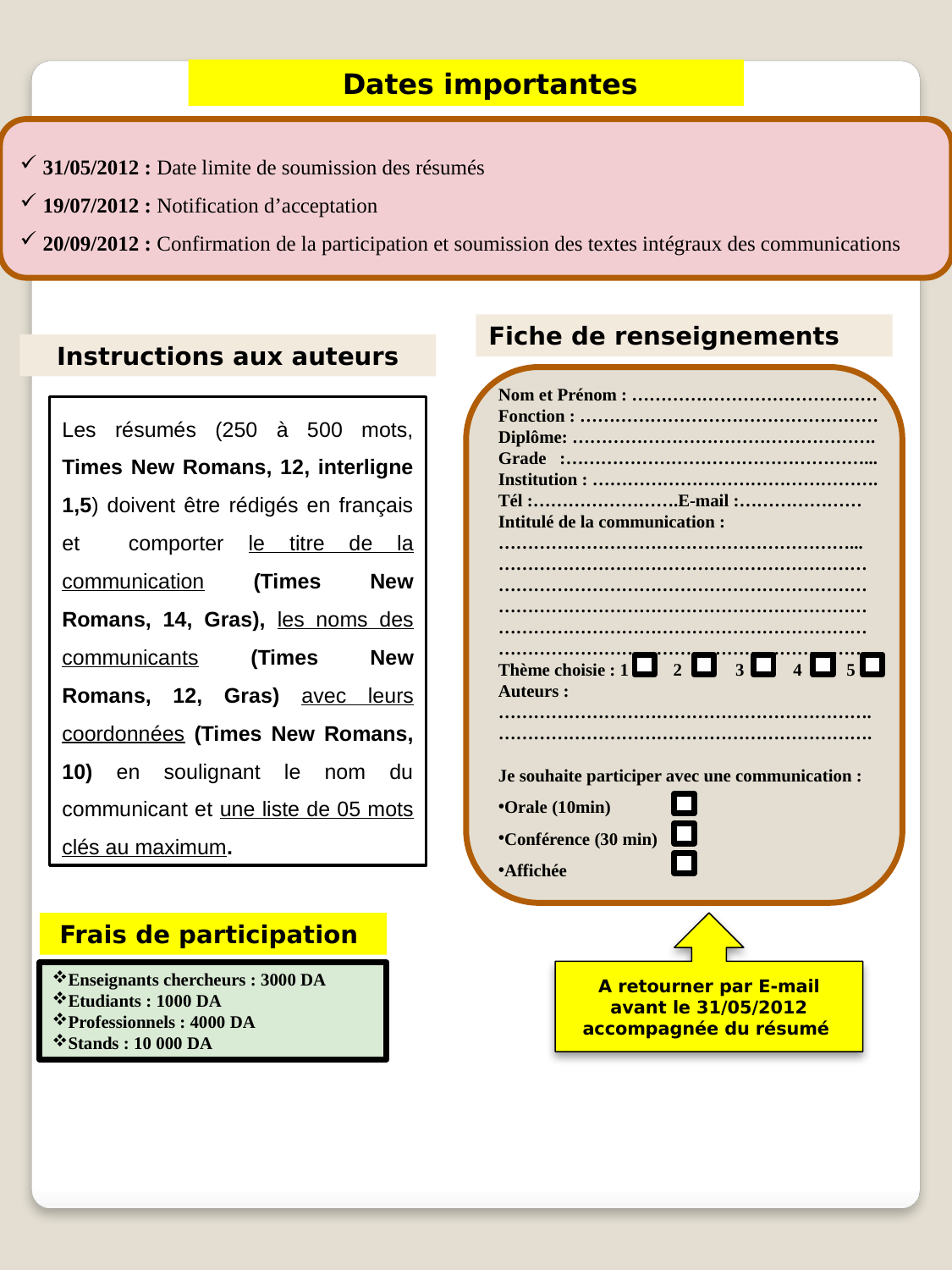

Dates importantes
 31/05/2012 : Date limite de soumission des résumés
 19/07/2012 : Notification d’acceptation
 20/09/2012 : Confirmation de la participation et soumission des textes intégraux des communications
Fiche de renseignements
Instructions aux auteurs

Nom et Prénom : ……………………………………
Fonction : ……………………………………………
Diplôme: …………………………………………….
Grade   :……………………………………………...
Institution : ………………………………………….
Tél :…………………….E-mail :…………………
Intitulé de la communication : ……………………………………………………...
………………………………………………………………………………………………………………………………………………………………………
………………………………………………………………………………………………………………
Thème choisie : 1          2            3           4          5
Auteurs :
……………………………………………………….……………………………………………………….

Je souhaite participer avec une communication :
Orale (10min)
Conférence (30 min)
Affichée

A retourner par E-mail avant le 31/05/2012 accompagnée du résumé
Les résumés (250 à 500 mots, Times New Romans, 12, interligne 1,5) doivent être rédigés en français et  comporter le titre de la communication (Times New Romans, 14, Gras), les noms des communicants (Times New Romans, 12, Gras) avec leurs coordonnées (Times New Romans, 10) en soulignant le nom du communicant et une liste de 05 mots clés au maximum.

Frais de participation
Enseignants chercheurs : 3000 DA
Etudiants : 1000 DA
Professionnels : 4000 DA
Stands : 10 000 DA